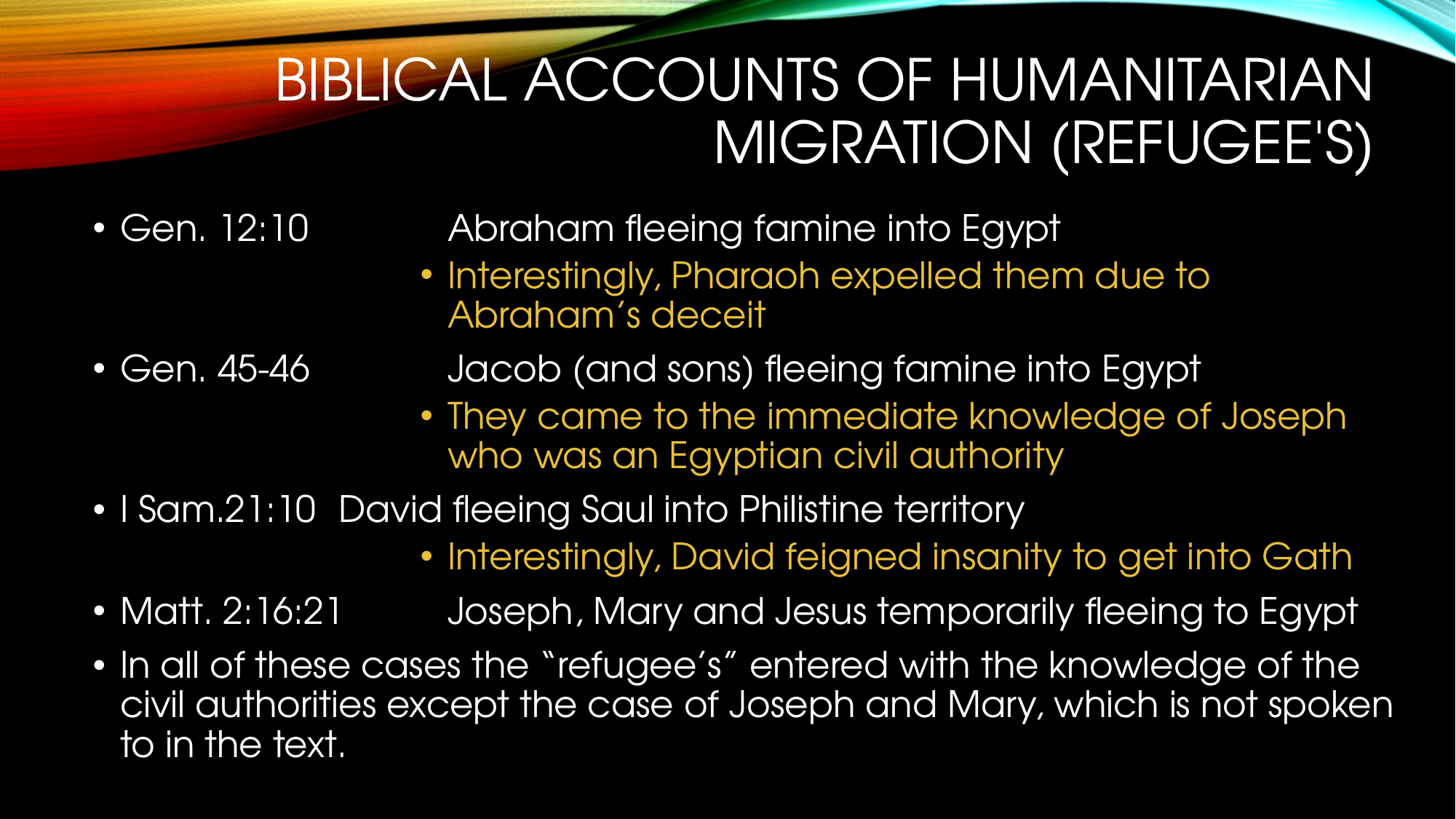

# Biblical Accounts of Humanitarian Migration (Refugee's)
Gen. 12:10		Abraham fleeing famine into Egypt
Interestingly, Pharaoh expelled them due to Abraham’s deceit
Gen. 45-46		Jacob (and sons) fleeing famine into Egypt
They came to the immediate knowledge of Joseph who was an Egyptian civil authority
I Sam.21:10 	David fleeing Saul into Philistine territory
Interestingly, David feigned insanity to get into Gath
Matt. 2:16:21	Joseph, Mary and Jesus temporarily fleeing to Egypt
In all of these cases the “refugee’s” entered with the knowledge of the civil authorities except the case of Joseph and Mary, which is not spoken to in the text.